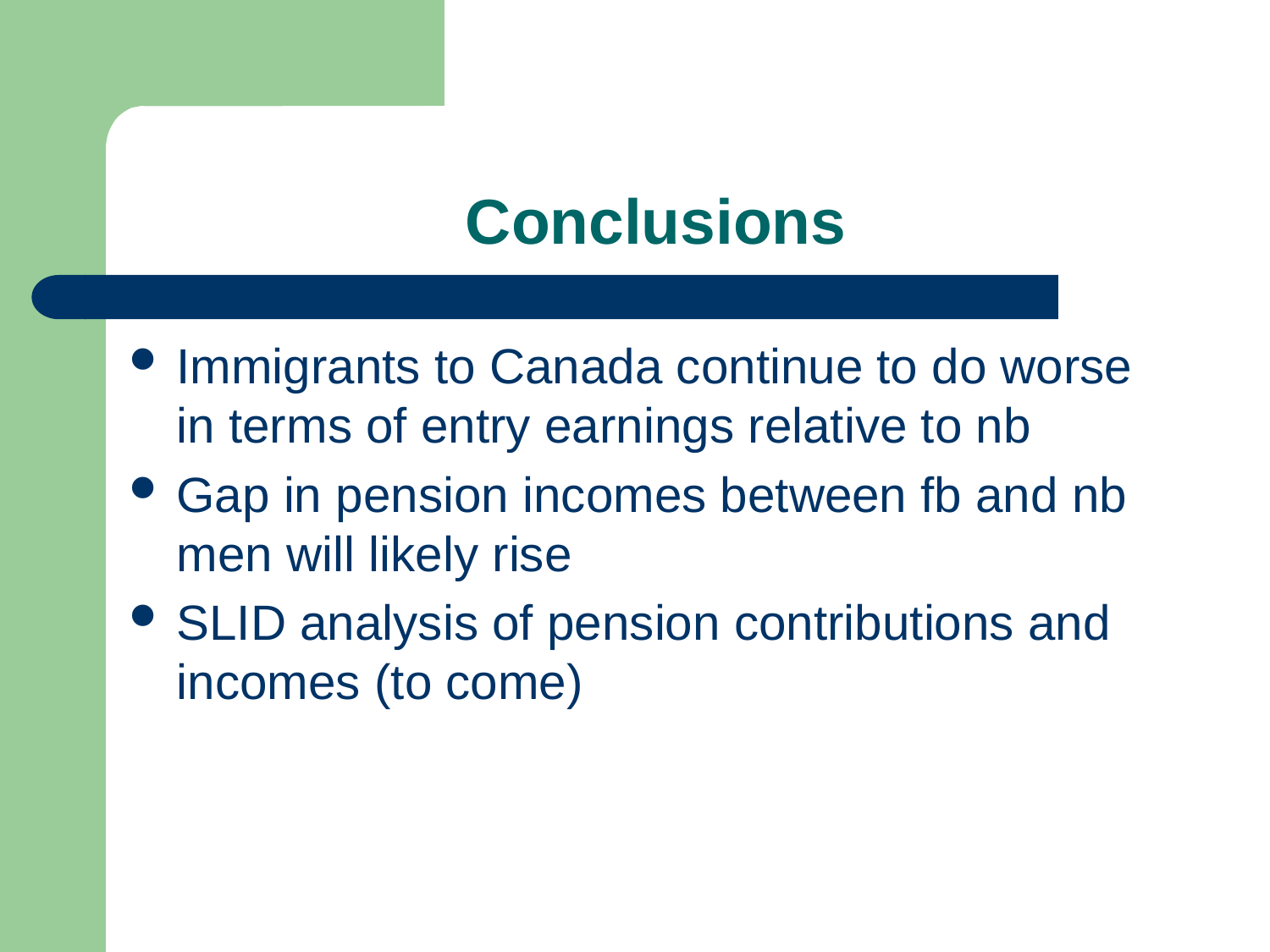

# Conclusions
Immigrants to Canada continue to do worse in terms of entry earnings relative to nb
Gap in pension incomes between fb and nb men will likely rise
SLID analysis of pension contributions and incomes (to come)